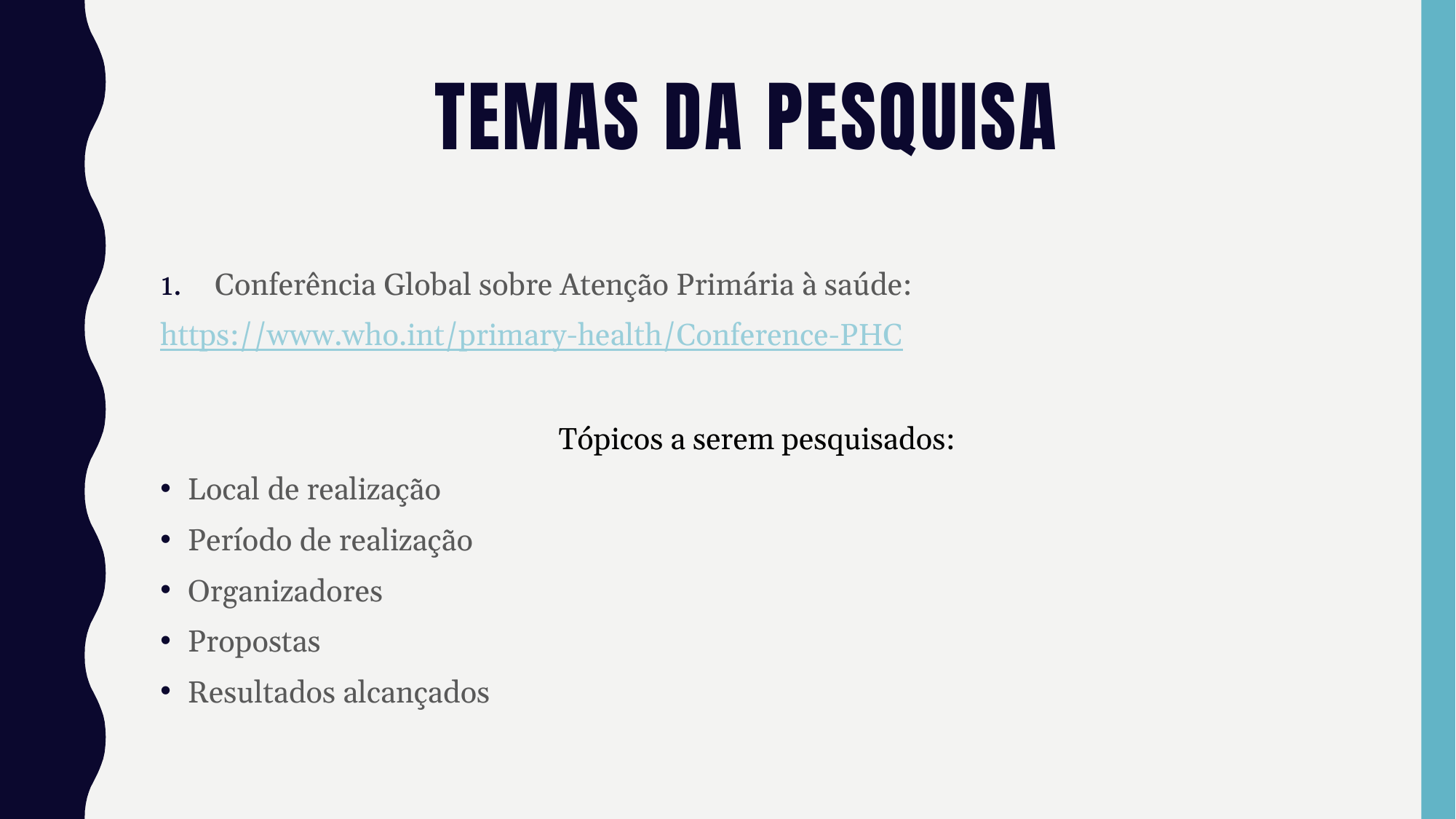

# Temas da pesquisa
Conferência Global sobre Atenção Primária à saúde:
https://www.who.int/primary-health/Conference-PHC

Tópicos a serem pesquisados:
Local de realização
Período de realização
Organizadores
Propostas
Resultados alcançados